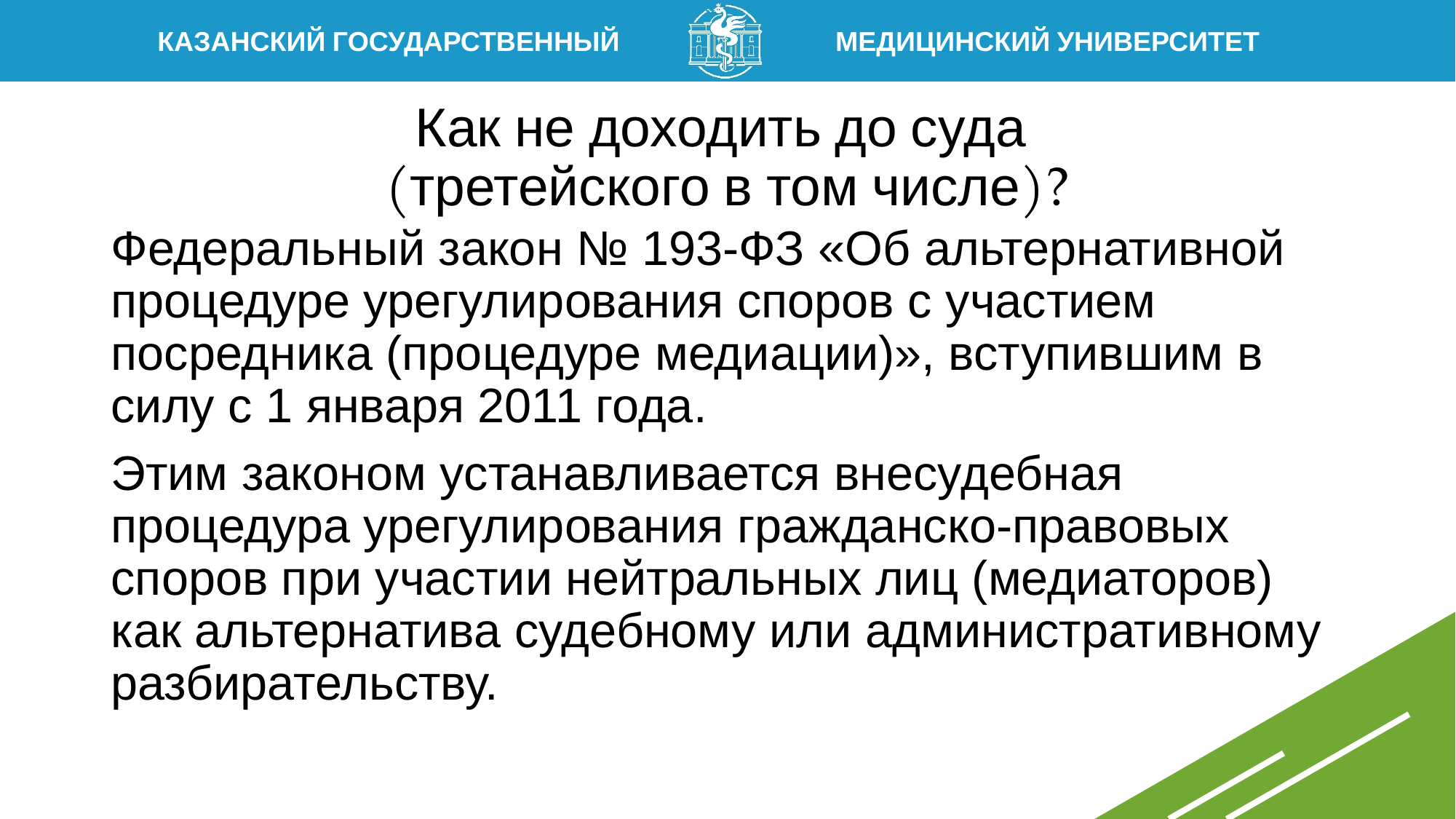

# Как не доходить до суда (третейского в том числе)?
Федеральный закон № 193-ФЗ «Об альтернативной процедуре урегулирования споров с участием посредника (процедуре медиации)», вступившим в силу с 1 января 2011 года.
Этим законом устанавливается внесудебная процедура урегулирования гражданско-правовых споров при участии нейтральных лиц (медиаторов) как альтернатива судебному или административному разбирательству.